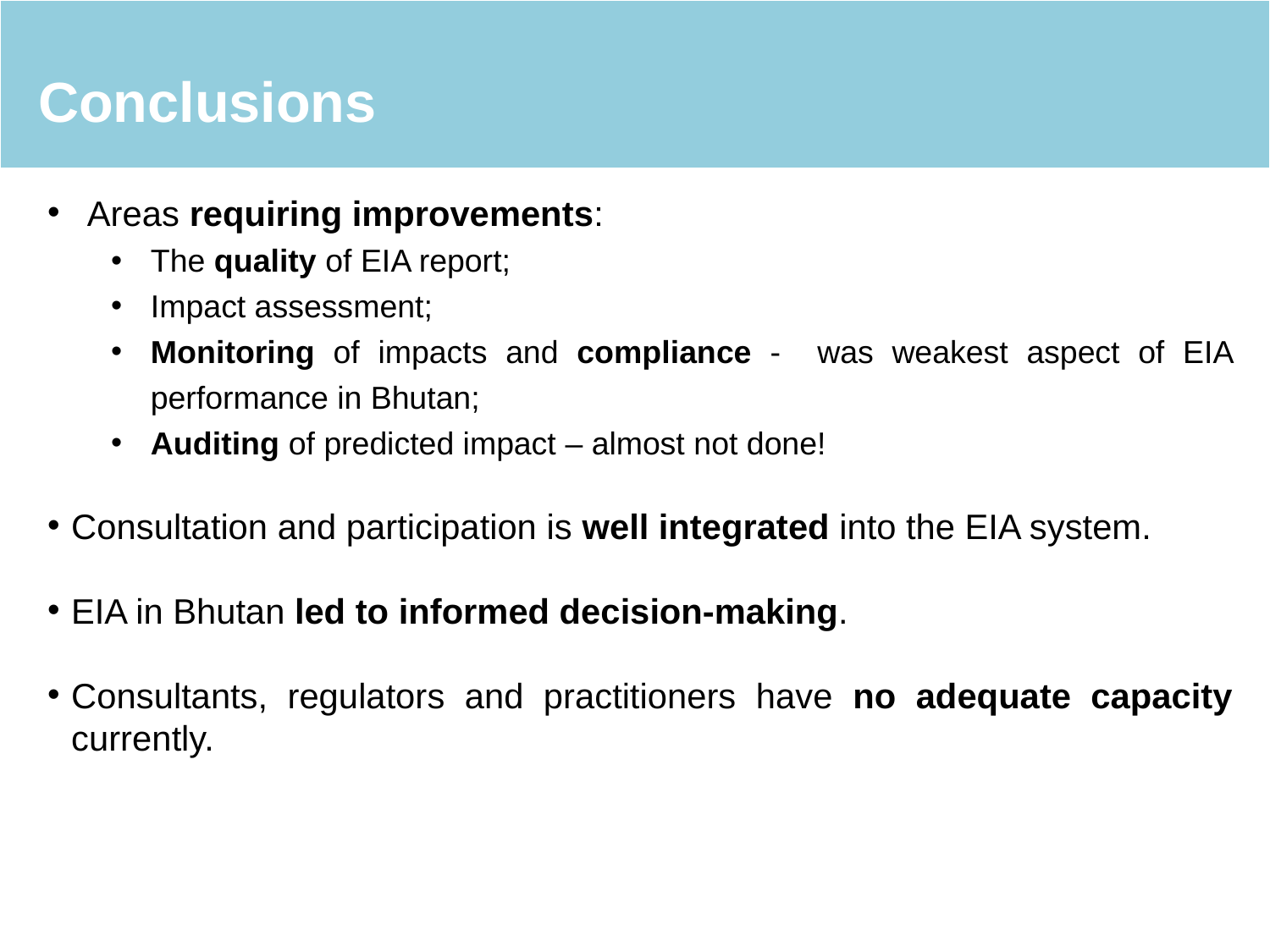

Conclusions
Areas requiring improvements:
The quality of EIA report;
Impact assessment;
Monitoring of impacts and compliance -  was weakest aspect of EIA performance in Bhutan;
Auditing of predicted impact – almost not done!

Consultation and participation is well integrated into the EIA system.

EIA in Bhutan led to informed decision-making.

Consultants, regulators and practitioners have no adequate capacity currently.